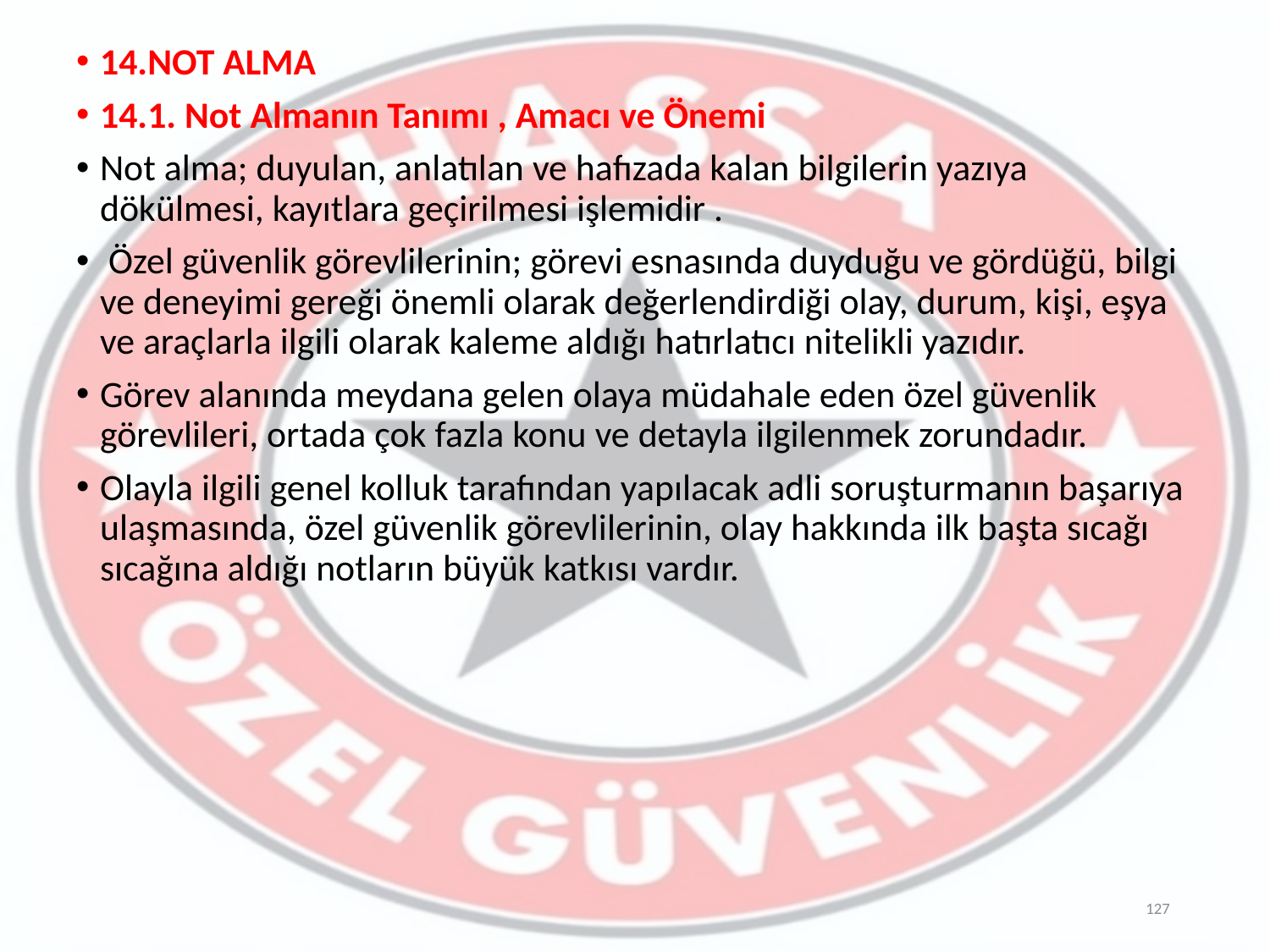

14.NOT ALMA
14.1. Not Almanın Tanımı , Amacı ve Önemi
Not alma; duyulan, anlatılan ve hafızada kalan bilgilerin yazıya dökülmesi, kayıtlara geçirilmesi işlemidir .
 Özel güvenlik görevlilerinin; görevi esnasında duyduğu ve gördüğü, bilgi ve deneyimi gereği önemli olarak değerlendirdiği olay, durum, kişi, eşya ve araçlarla ilgili olarak kaleme aldığı hatırlatıcı nitelikli yazıdır.
Görev alanında meydana gelen olaya müdahale eden özel güvenlik görevlileri, ortada çok fazla konu ve detayla ilgilenmek zorundadır.
Olayla ilgili genel kolluk tarafından yapılacak adli soruşturmanın başarıya ulaşmasında, özel güvenlik görevlilerinin, olay hakkında ilk başta sıcağı sıcağına aldığı notların büyük katkısı vardır.
127